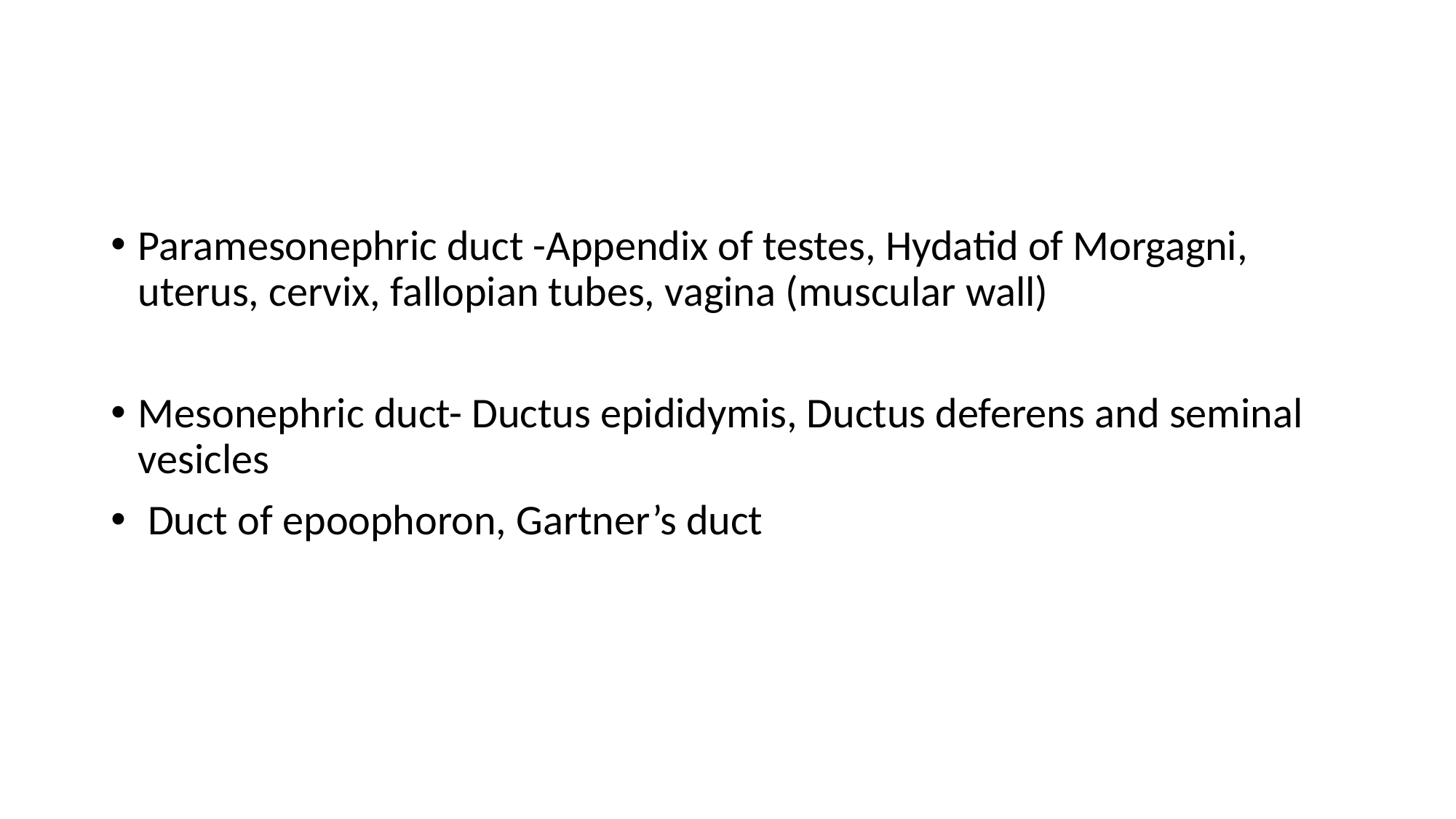

#
Paramesonephric duct -Appendix of testes, Hydatid of Morgagni,     uterus, cervix, fallopian tubes, vagina (muscular wall)

Mesonephric duct- Ductus epididymis, Ductus deferens and seminal vesicles
 Duct of epoophoron, Gartner’s duct